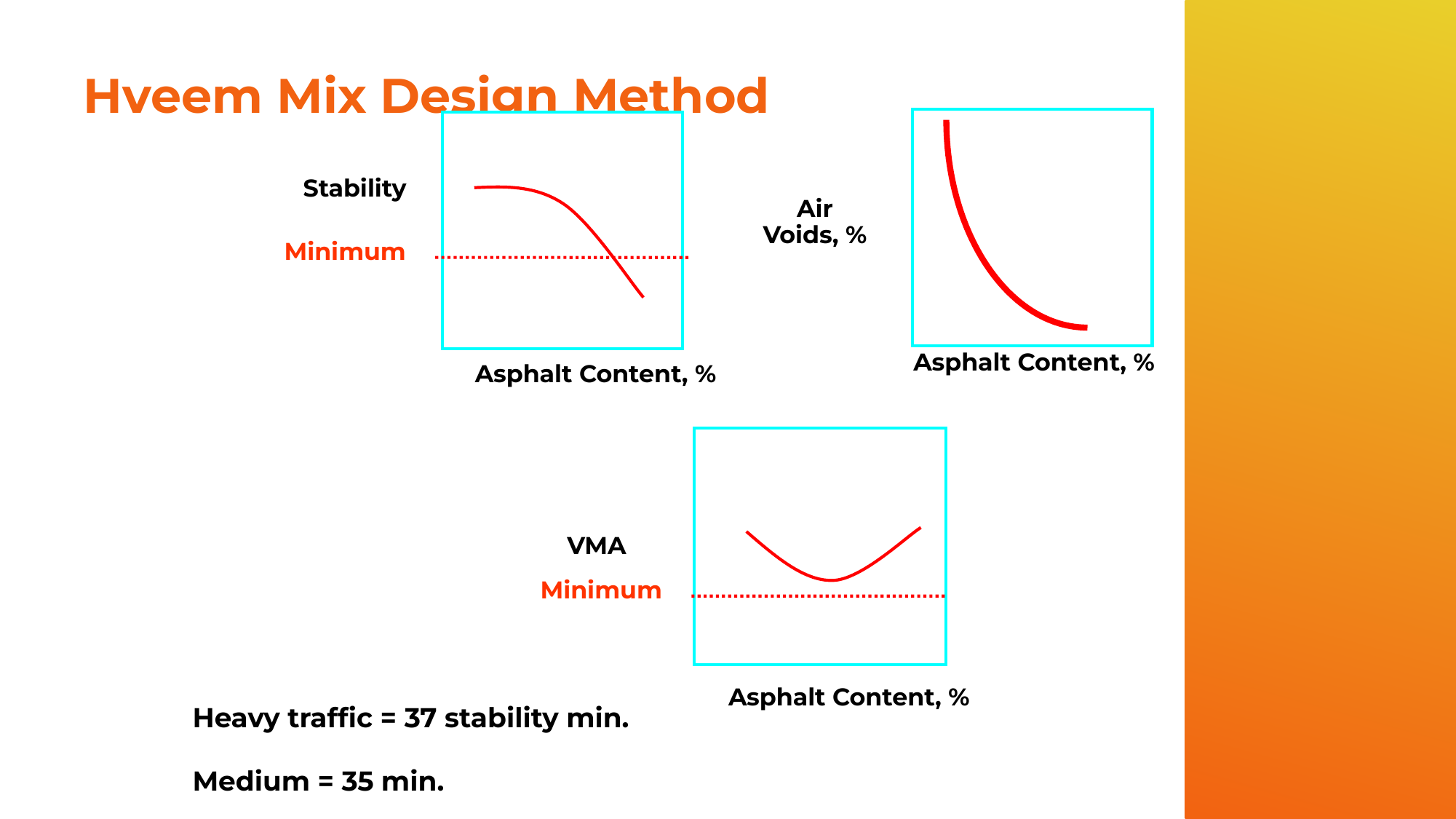

# Hveem Mix Design Method

Stability

Air Voids, %
Minimum

Asphalt Content, %
Asphalt Content, %

VMA
Minimum

Asphalt Content, %
Heavy traffic = 37 stability min.
Medium = 35 min.
Light  = 30 min.